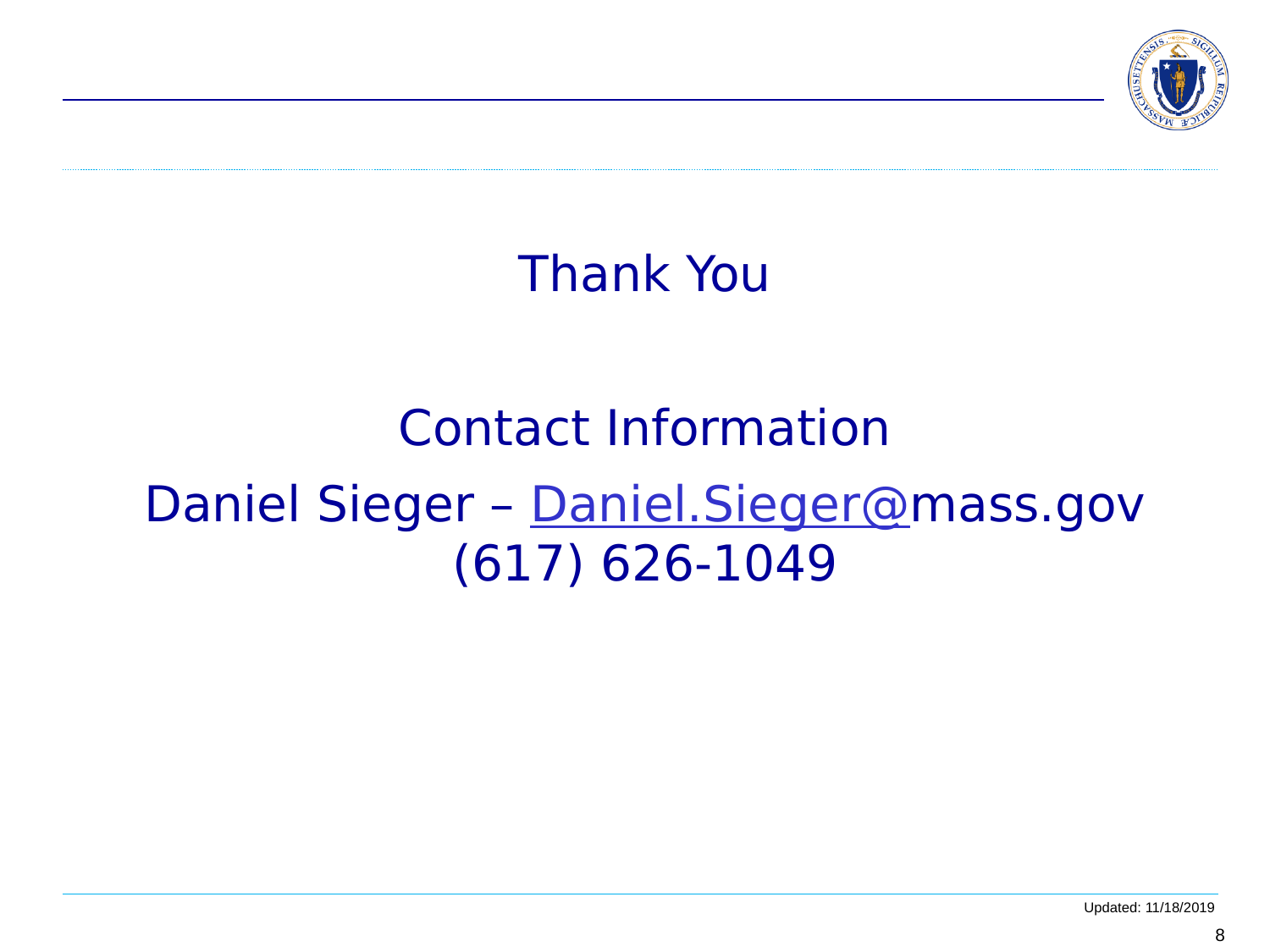

Thank You

Contact Information
Daniel Sieger – Daniel.Sieger@mass.gov (617) 626-1049